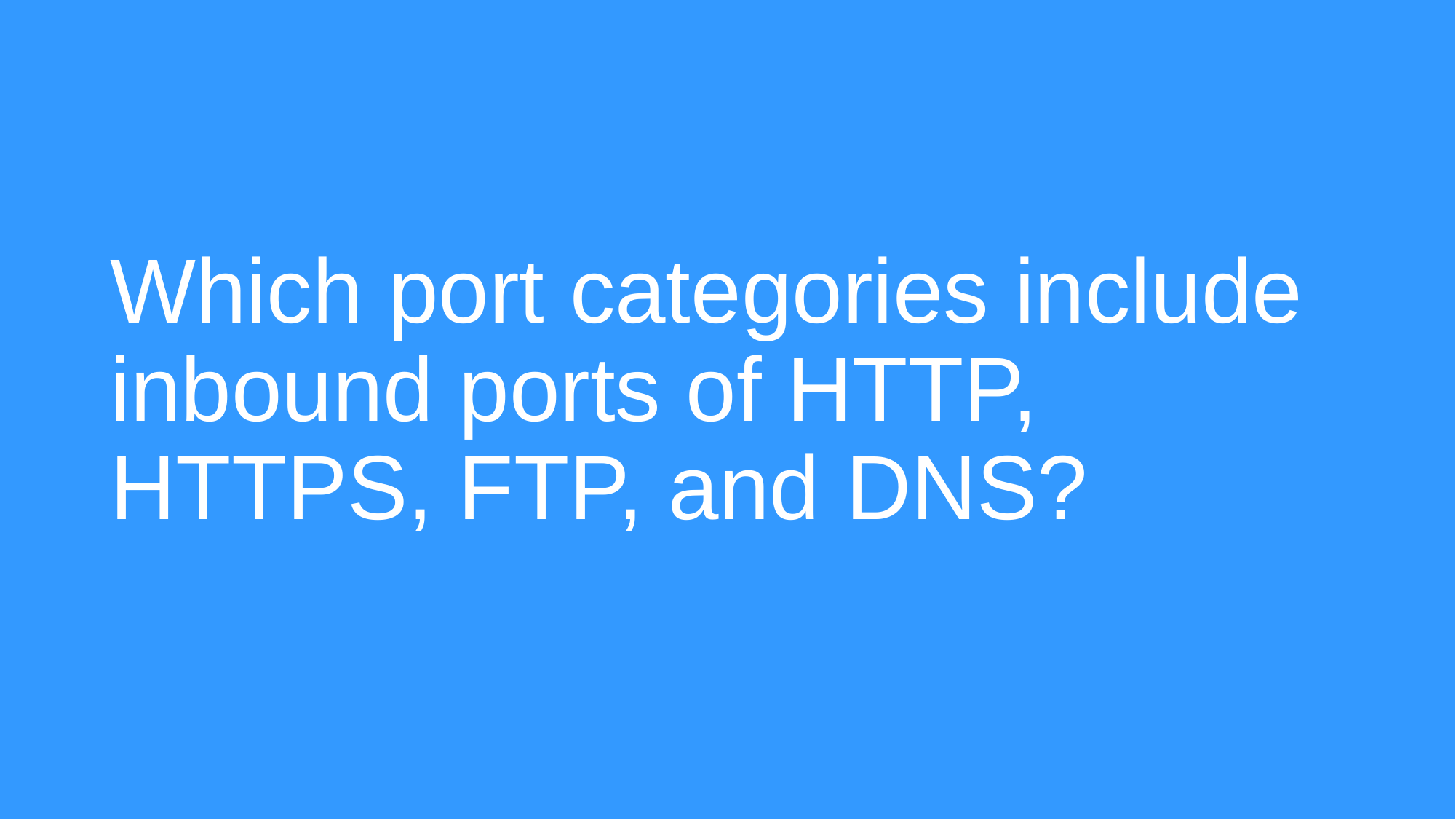

# Which port categories include inbound ports of HTTP, HTTPS, FTP, and DNS?